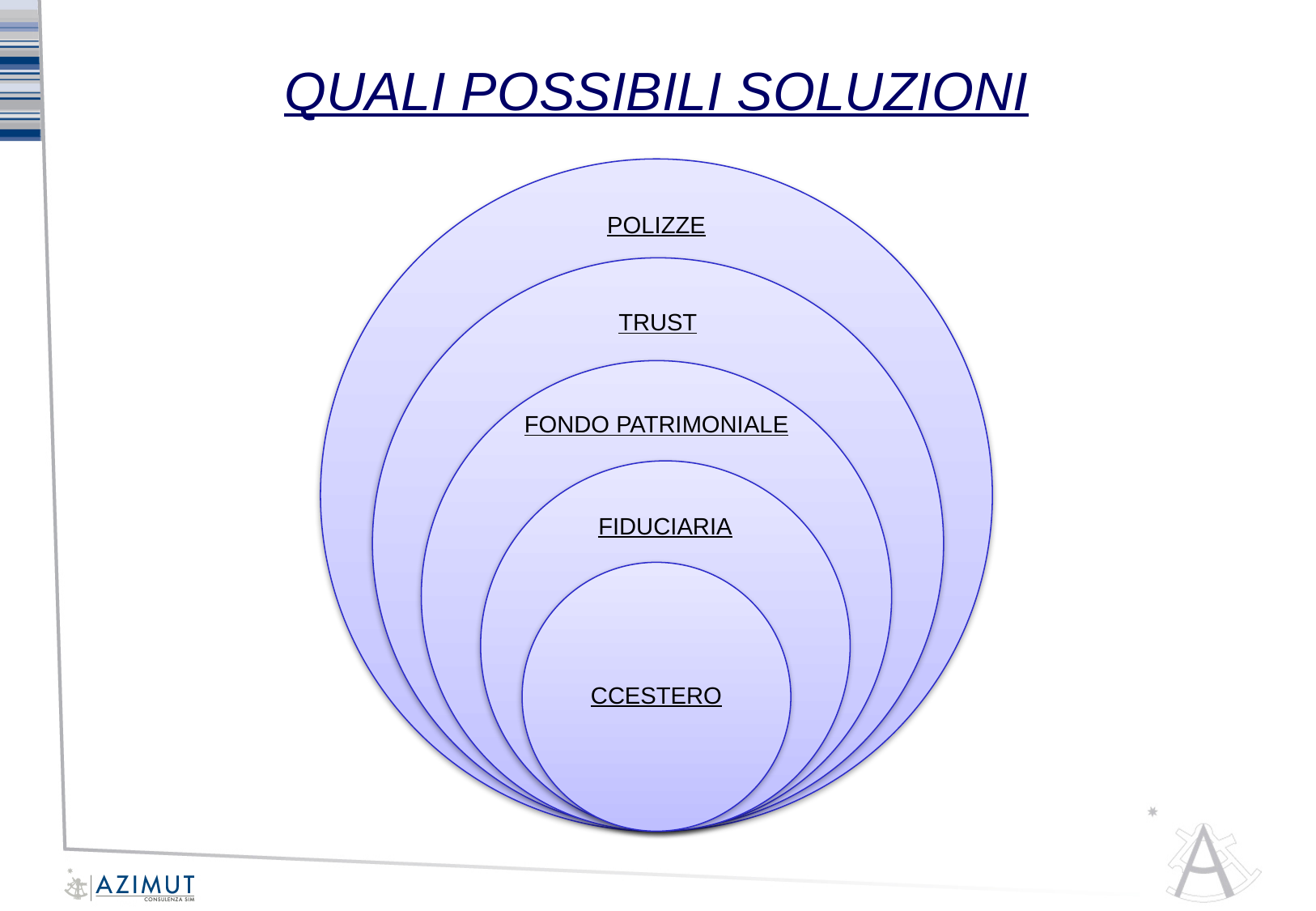

# QUALI POSSIBILI SOLUZIONI
POLIZZE
TRUST
FONDO PATRIMONIALE
FIDUCIARIA
CCESTERO